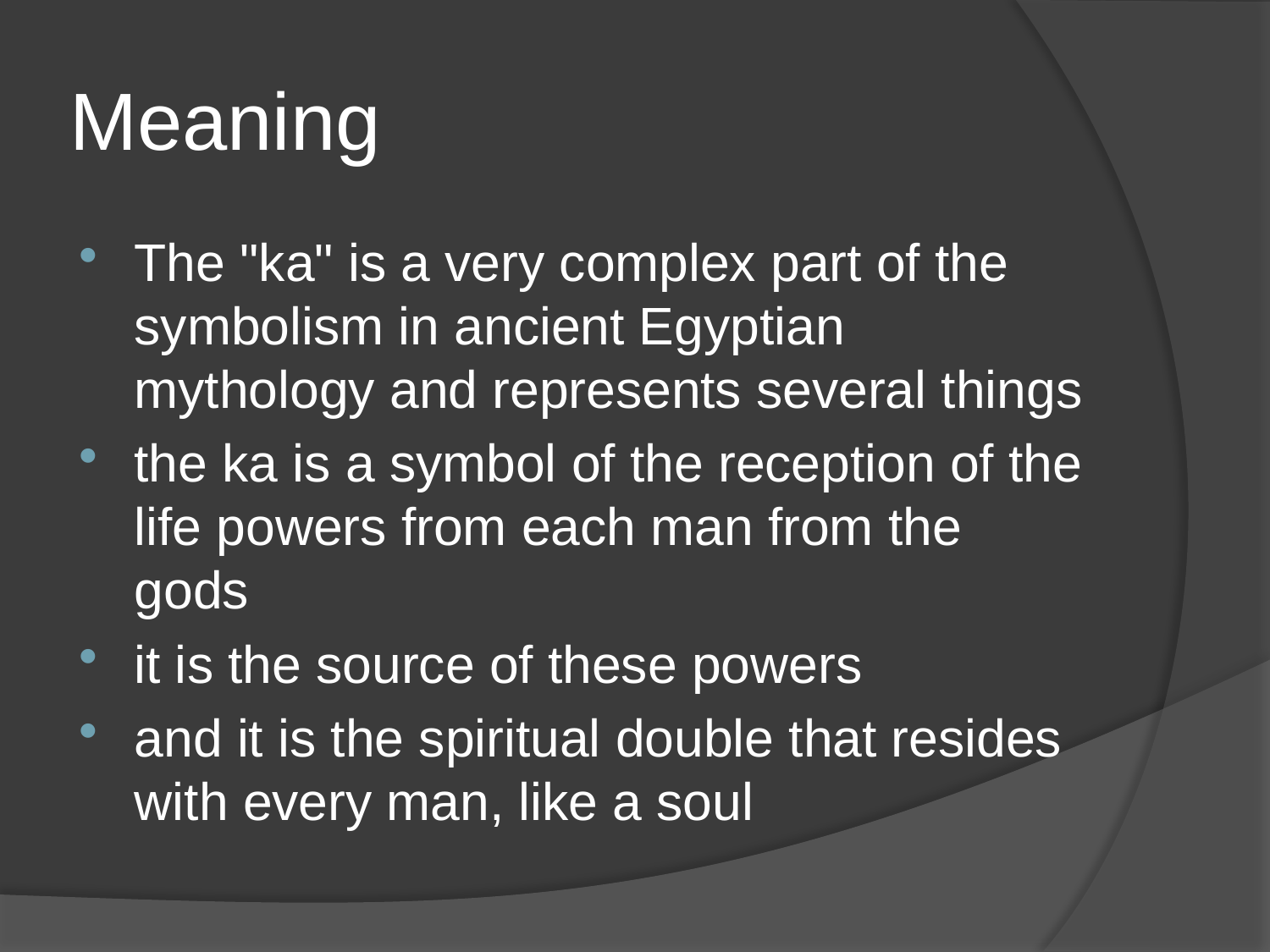

# Meaning
The "ka" is a very complex part of the symbolism in ancient Egyptian mythology and represents several things
the ka is a symbol of the reception of the life powers from each man from the gods
it is the source of these powers
and it is the spiritual double that resides with every man, like a soul